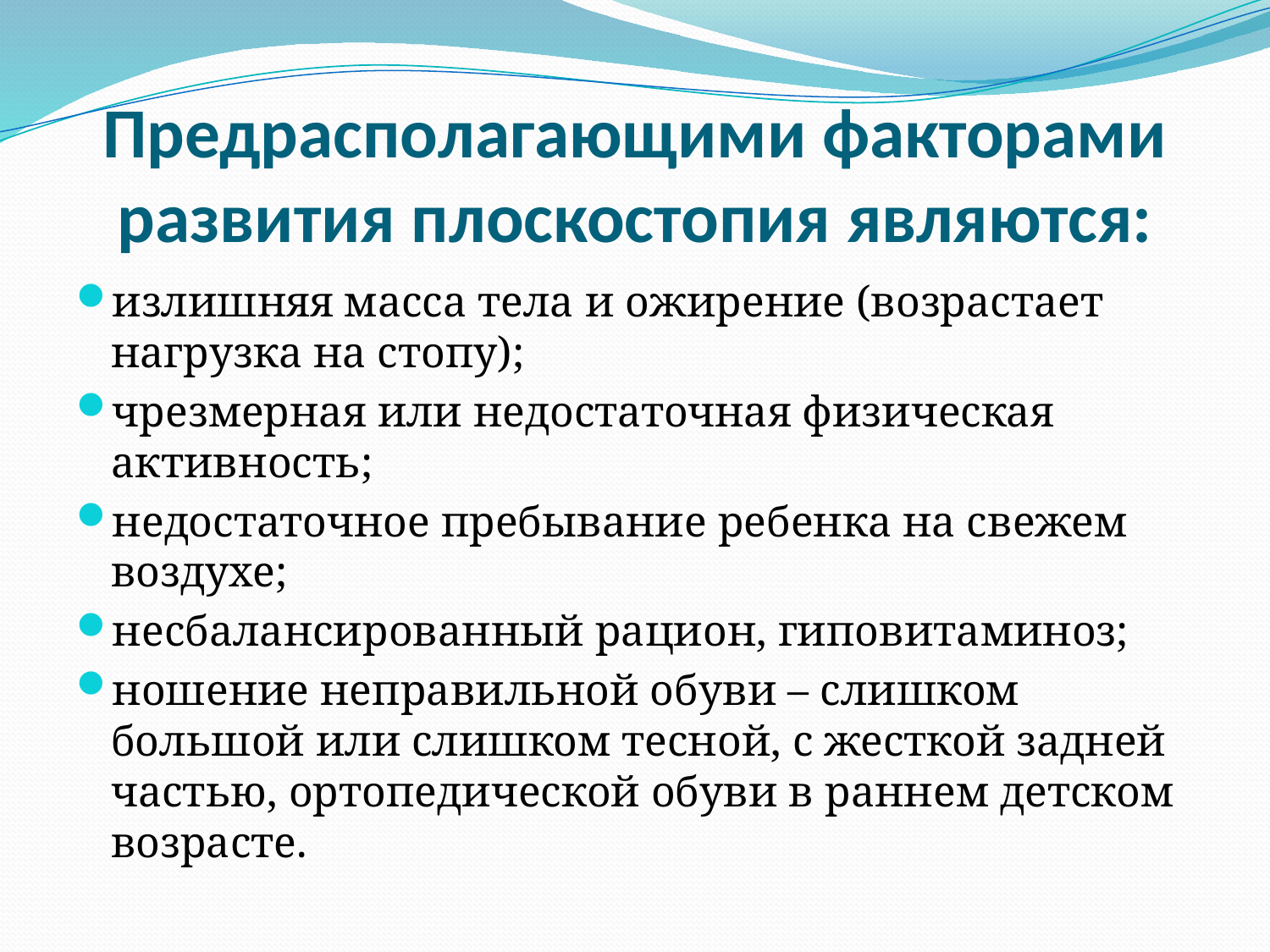

# Предрасполагающими факторами развития плоскостопия являются:
излишняя масса тела и ожирение (возрастает нагрузка на стопу);
чрезмерная или недостаточная физическая активность;
недостаточное пребывание ребенка на свежем воздухе;
несбалансированный рацион, гиповитаминоз;
ношение неправильной обуви – слишком большой или слишком тесной, с жесткой задней частью, ортопедической обуви в раннем детском возрасте.